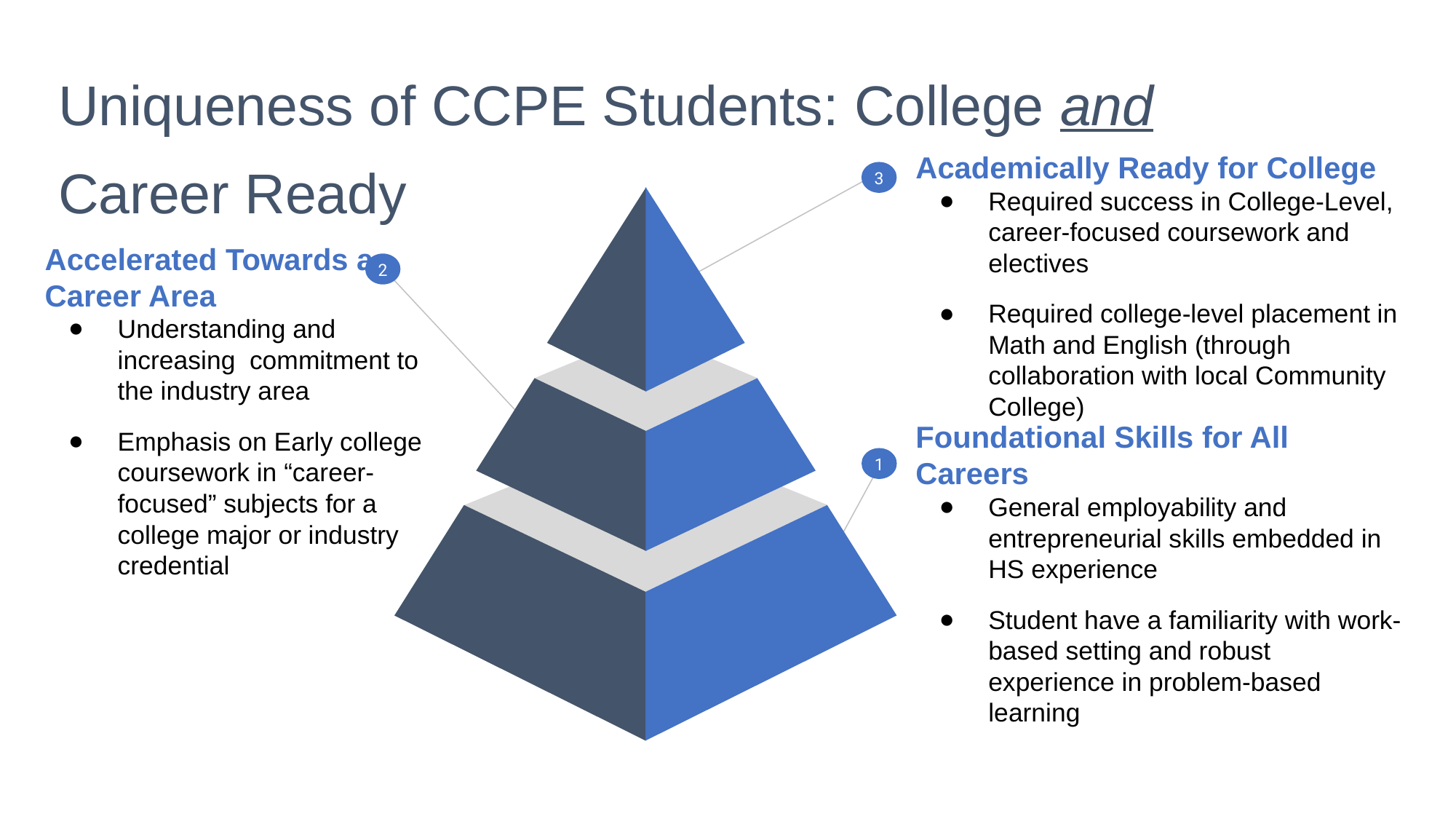

# Uniqueness of CCPE Students: College and Career Ready
3

Academically Ready for College
Required success in College-Level, career-focused coursework and electives
Required college-level placement in Math and English (through collaboration with local Community College)

2

Accelerated Towards a Career Area
Understanding and increasing  commitment to the industry area
Emphasis on Early college coursework in “career-focused” subjects for a college major or industry credential

Foundational Skills for All Careers
General employability and entrepreneurial skills embedded in HS experience
Student have a familiarity with work-based setting and robust experience in problem-based learning
1